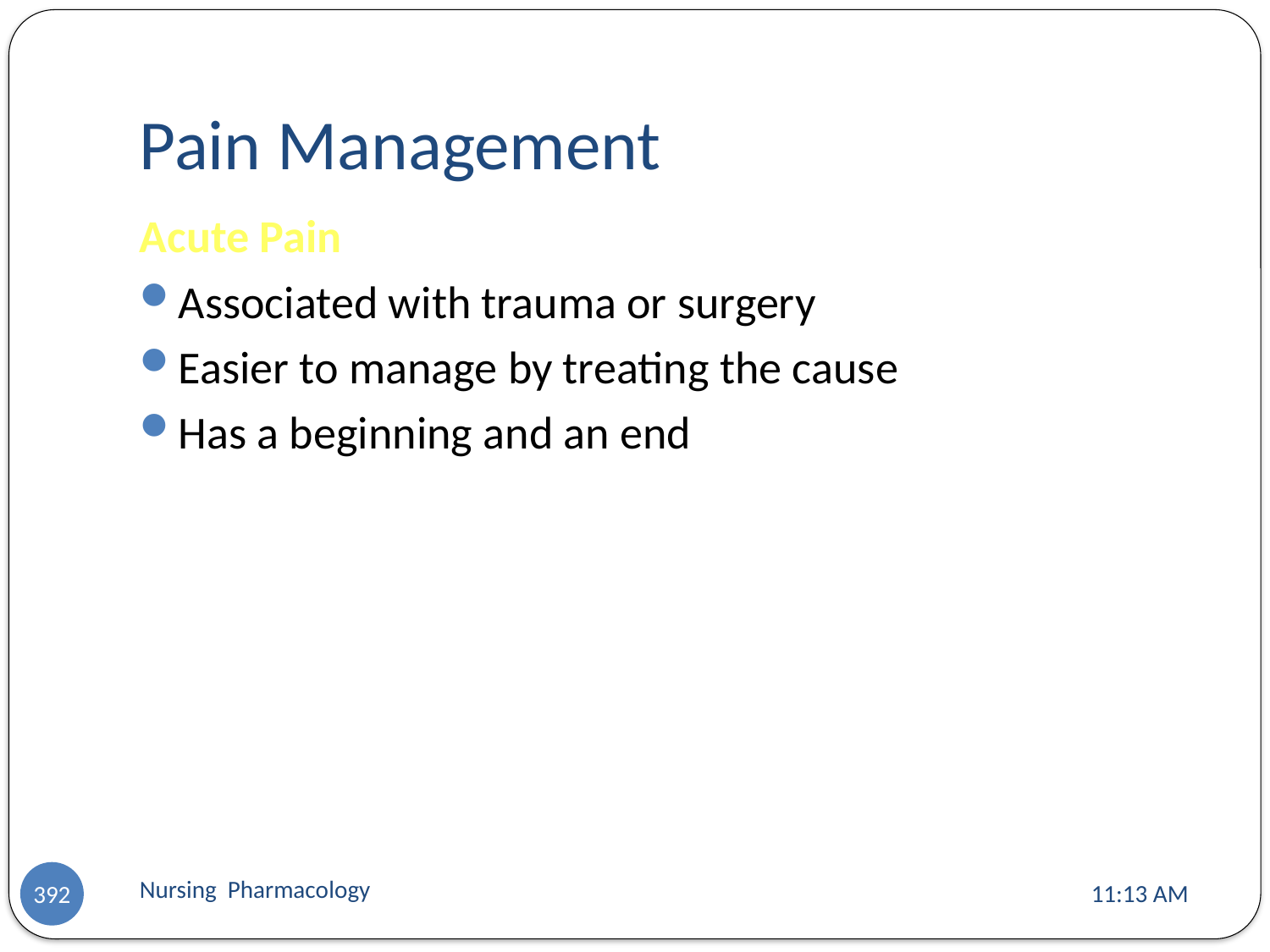

# Pain Management
Acute Pain
Associated with trauma or surgery
Easier to manage by treating the cause
Has a beginning and an end
Nursing  Pharmacology
11:13 AM
392